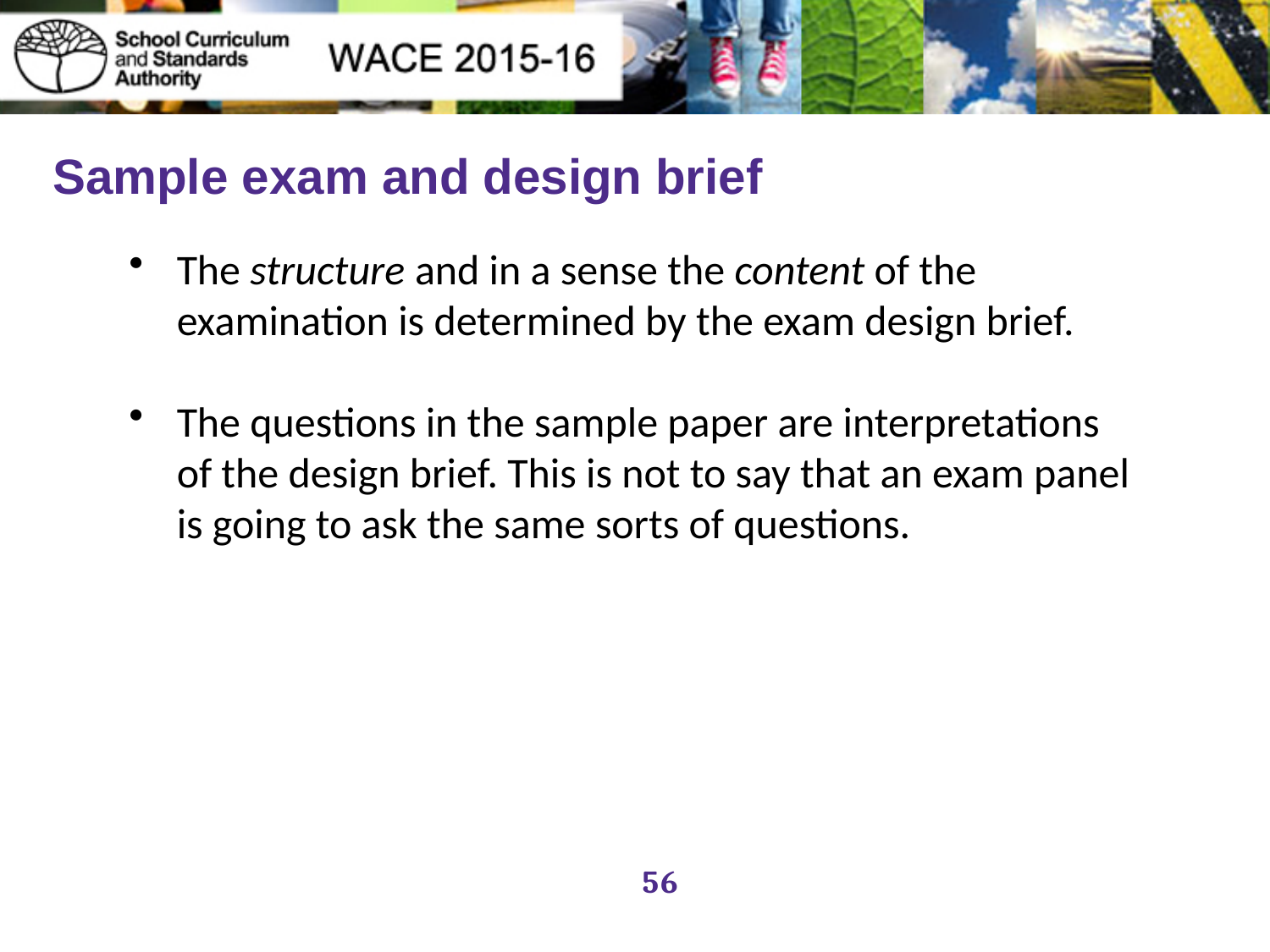

# Sample exam and design brief
The structure and in a sense the content of the examination is determined by the exam design brief.

The questions in the sample paper are interpretations of the design brief. This is not to say that an exam panel is going to ask the same sorts of questions.

56
56